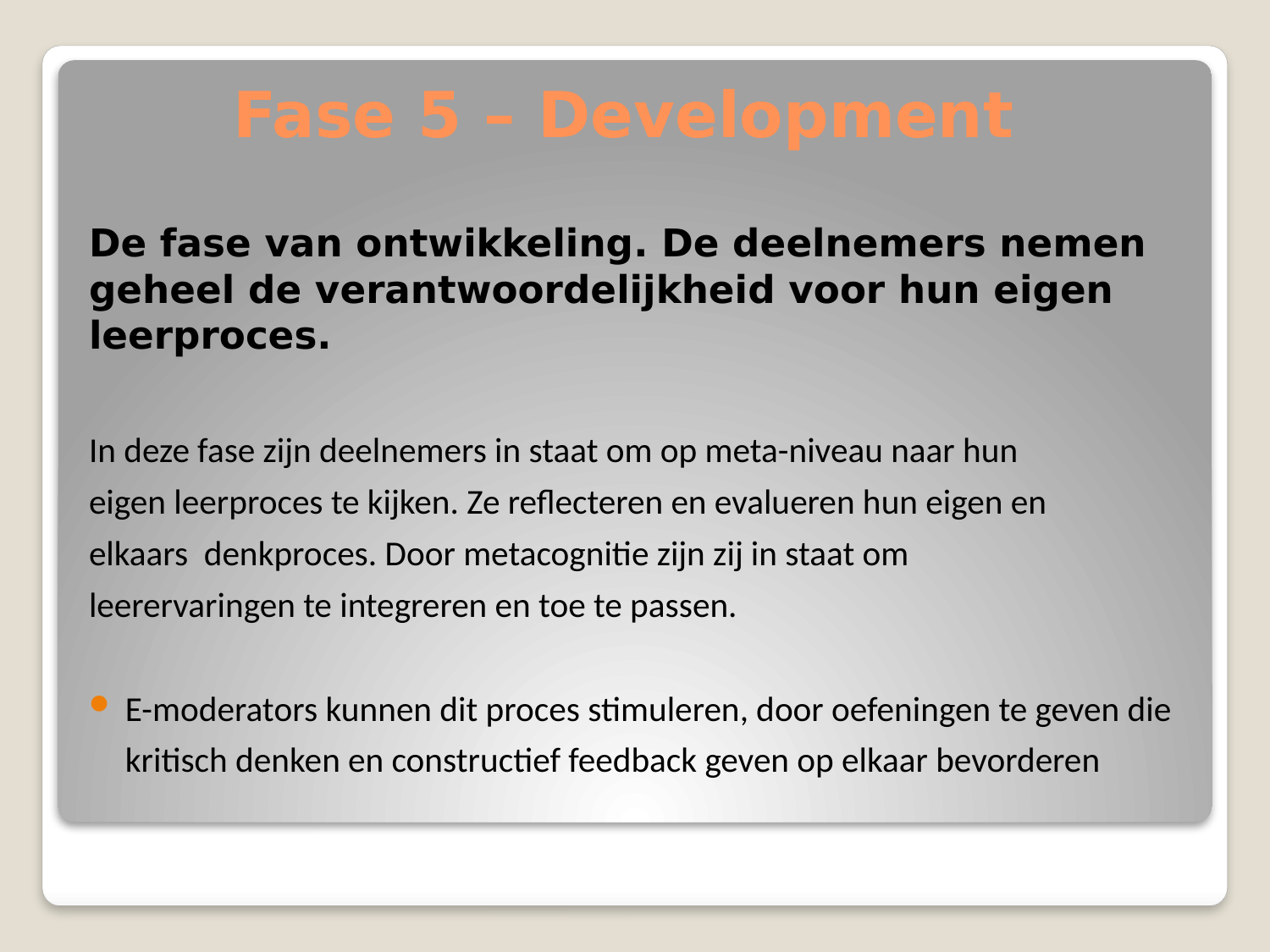

# Fase 5 – Development
De fase van ontwikkeling. De deelnemers nemen geheel de verantwoordelijkheid voor hun eigen leerproces.

In deze fase zijn deelnemers in staat om op meta-niveau naar hun
eigen leerproces te kijken. Ze reﬂecteren en evalueren hun eigen en
elkaars  denkproces. Door metacognitie zijn zij in staat om
leerervaringen te integreren en toe te passen.

E-moderators kunnen dit proces stimuleren, door oefeningen te geven die kritisch denken en constructief feedback geven op elkaar bevorderen